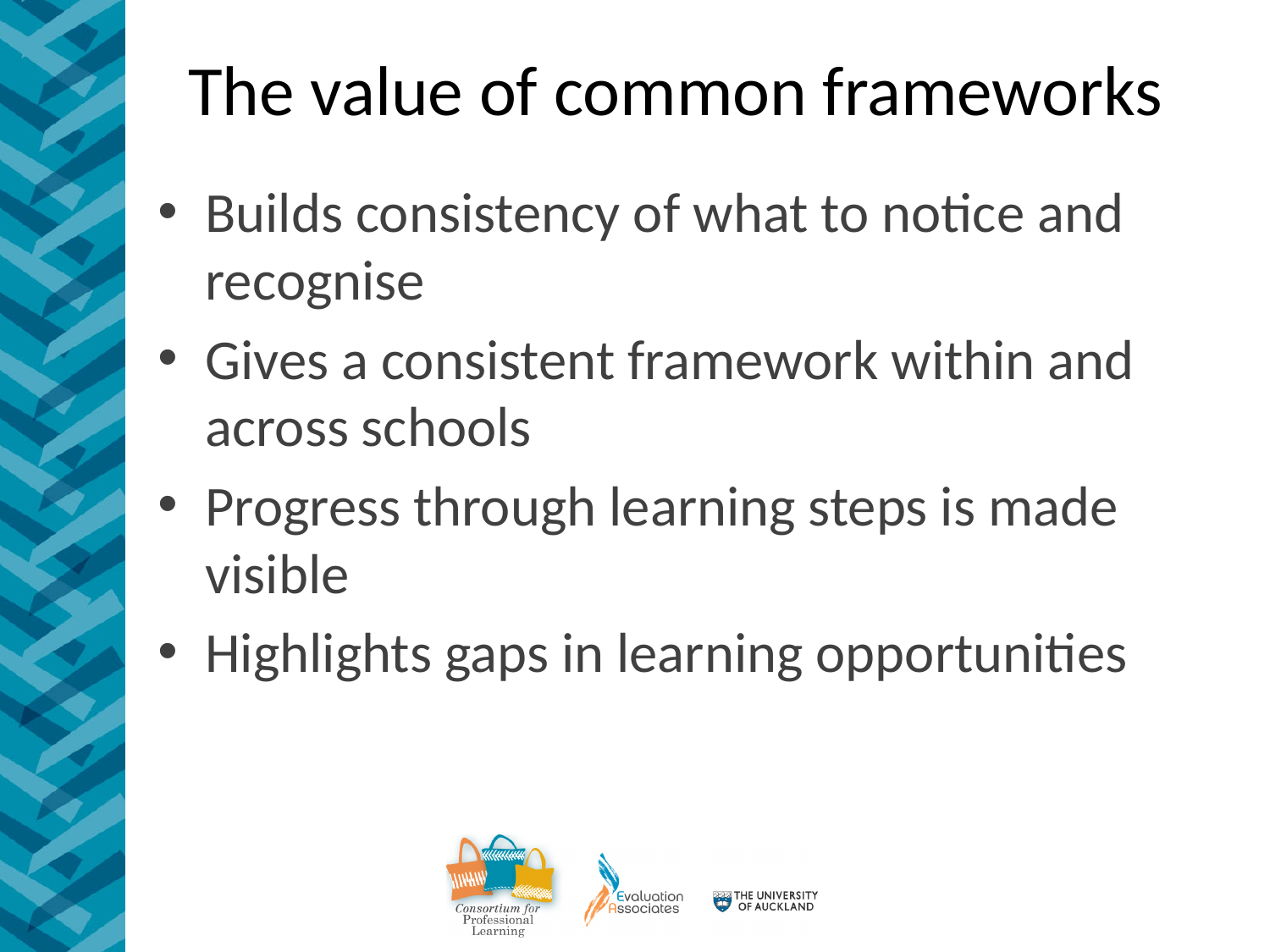

# The value of common frameworks
Builds consistency of what to notice and recognise
Gives a consistent framework within and across schools
Progress through learning steps is made visible
Highlights gaps in learning opportunities